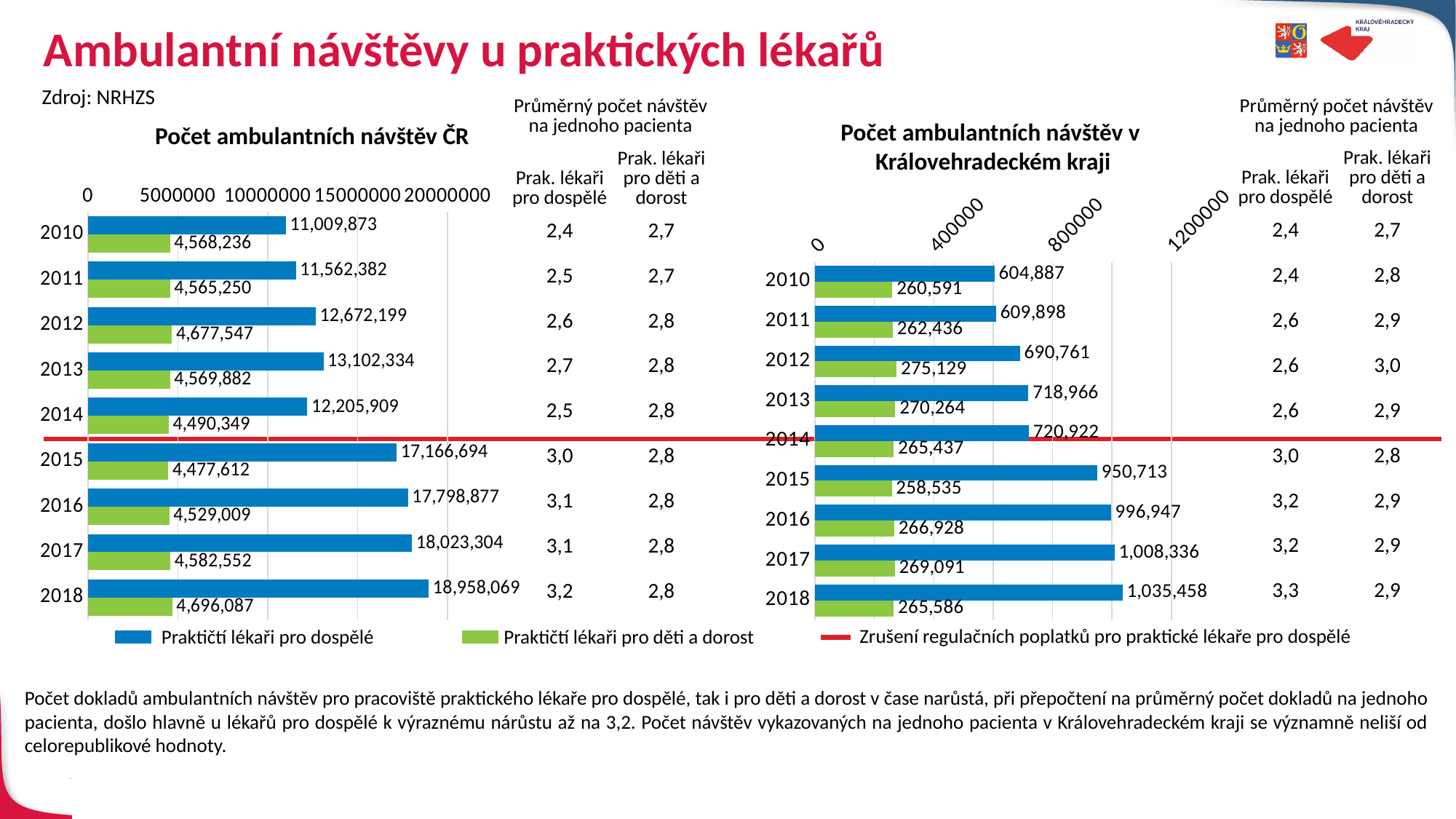

| Průměrný počet návštěv na jednoho pacienta |  |
| --- | --- |
| Prak. lékaři pro dospělé | Prak. lékaři pro děti a dorost |
| 2,4 | 2,7 |
| 2,4 | 2,8 |
| 2,6 | 2,9 |
| 2,6 | 3,0 |
| 2,6 | 2,9 |
| 3,0 | 2,8 |
| 3,2 | 2,9 |
| 3,2 | 2,9 |
| 3,3 | 2,9 |
| Průměrný počet návštěv na jednoho pacienta |  |
| --- | --- |
| Prak. lékaři pro dospělé | Prak. lékaři pro děti a dorost |
| 2,4 | 2,7 |
| 2,5 | 2,7 |
| 2,6 | 2,8 |
| 2,7 | 2,8 |
| 2,5 | 2,8 |
| 3,0 | 2,8 |
| 3,1 | 2,8 |
| 3,1 | 2,8 |
| 3,2 | 2,8 |
# Ambulantní návštěvy u praktických lékařů
Zdroj: NRHZS
Počet ambulantních návštěv v
Královehradeckém kraji
Počet ambulantních návštěv ČR

### Chart

| Category | Praktičtí lékaři pro dospělé | Praktičtí lékaři pro děti a dorost |
|---|---|---|
| 2010 | 11009873.0 | 4568236.0 |
| 2011 | 11562382.0 | 4565250.0 |
| 2012 | 12672199.0 | 4677547.0 |
| 2013 | 13102334.0 | 4569882.0 |
| 2014 | 12205909.0 | 4490349.0 |
| 2015 | 17166694.0 | 4477612.0 |
| 2016 | 17798877.0 | 4529009.0 |
| 2017 | 18023304.0 | 4582552.0 |
| 2018 | 18958069.0 | 4696087.0 |

### Chart

| Category | Praktičtí lékaři pro dospělé | Praktičtí lékaři pro děti a dorost |
|---|---|---|
| 2010 | 604887.0 | 260591.0 |
| 2011 | 609898.0 | 262436.0 |
| 2012 | 690761.0 | 275129.0 |
| 2013 | 718966.0 | 270264.0 |
| 2014 | 720922.0 | 265437.0 |
| 2015 | 950713.0 | 258535.0 |
| 2016 | 996947.0 | 266928.0 |
| 2017 | 1008336.0 | 269091.0 |
| 2018 | 1035458.0 | 265586.0 |
Zrušení regulačních poplatků pro praktické lékaře pro dospělé
Praktičtí lékaři pro dospělé
Praktičtí lékaři pro děti a dorost

Počet dokladů ambulantních návštěv pro pracoviště praktického lékaře pro dospělé, tak i pro děti a dorost v čase narůstá, při přepočtení na průměrný počet dokladů na jednoho pacienta, došlo hlavně u lékařů pro dospělé k výraznému nárůstu až na 3,2. Počet návštěv vykazovaných na jednoho pacienta v Královehradeckém kraji se významně neliší od celorepublikové hodnoty.